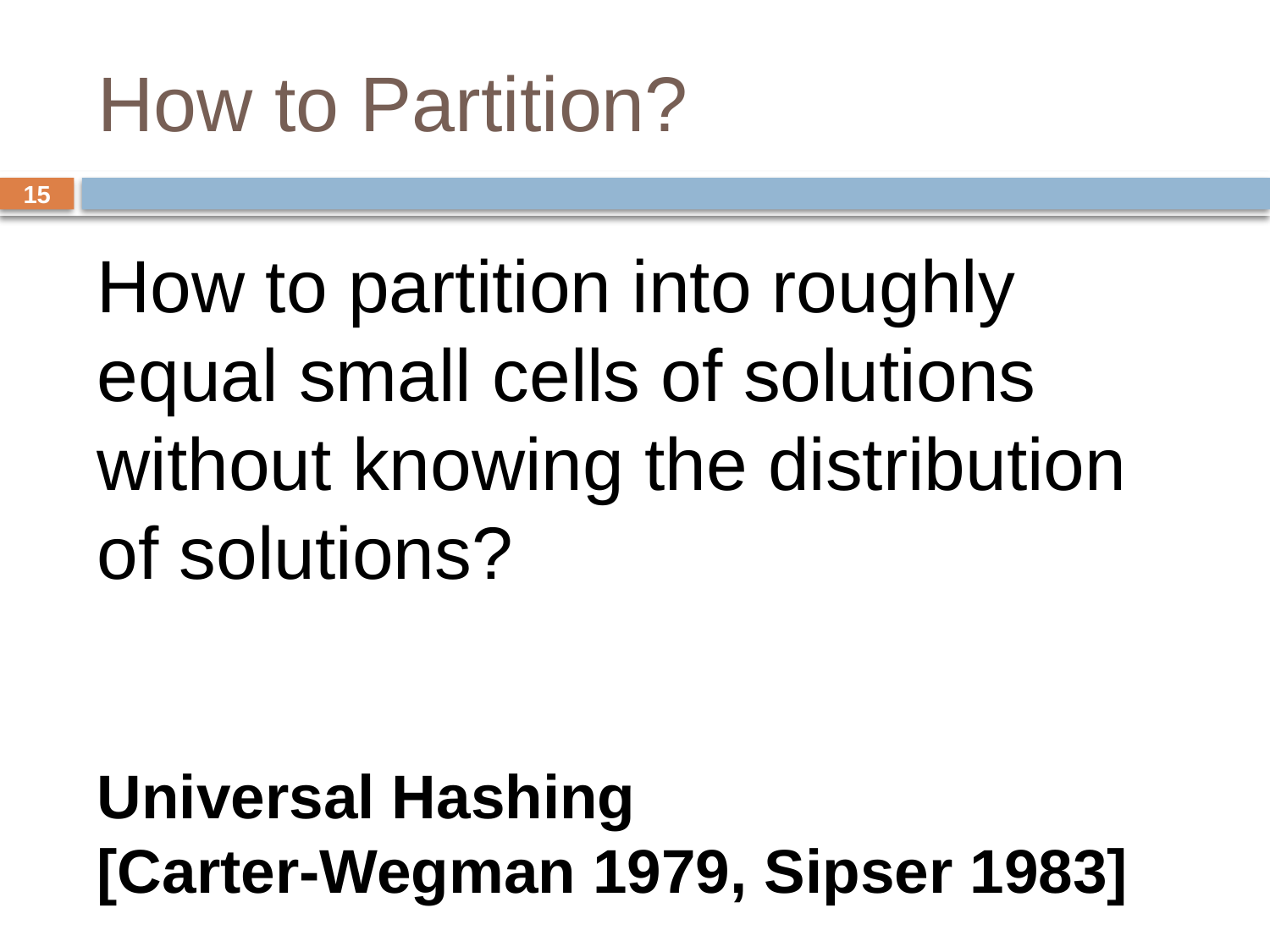

# How to Partition?
15
How to partition into roughly equal small cells of solutions without knowing the distribution of solutions?
Universal Hashing
[Carter-Wegman 1979, Sipser 1983]